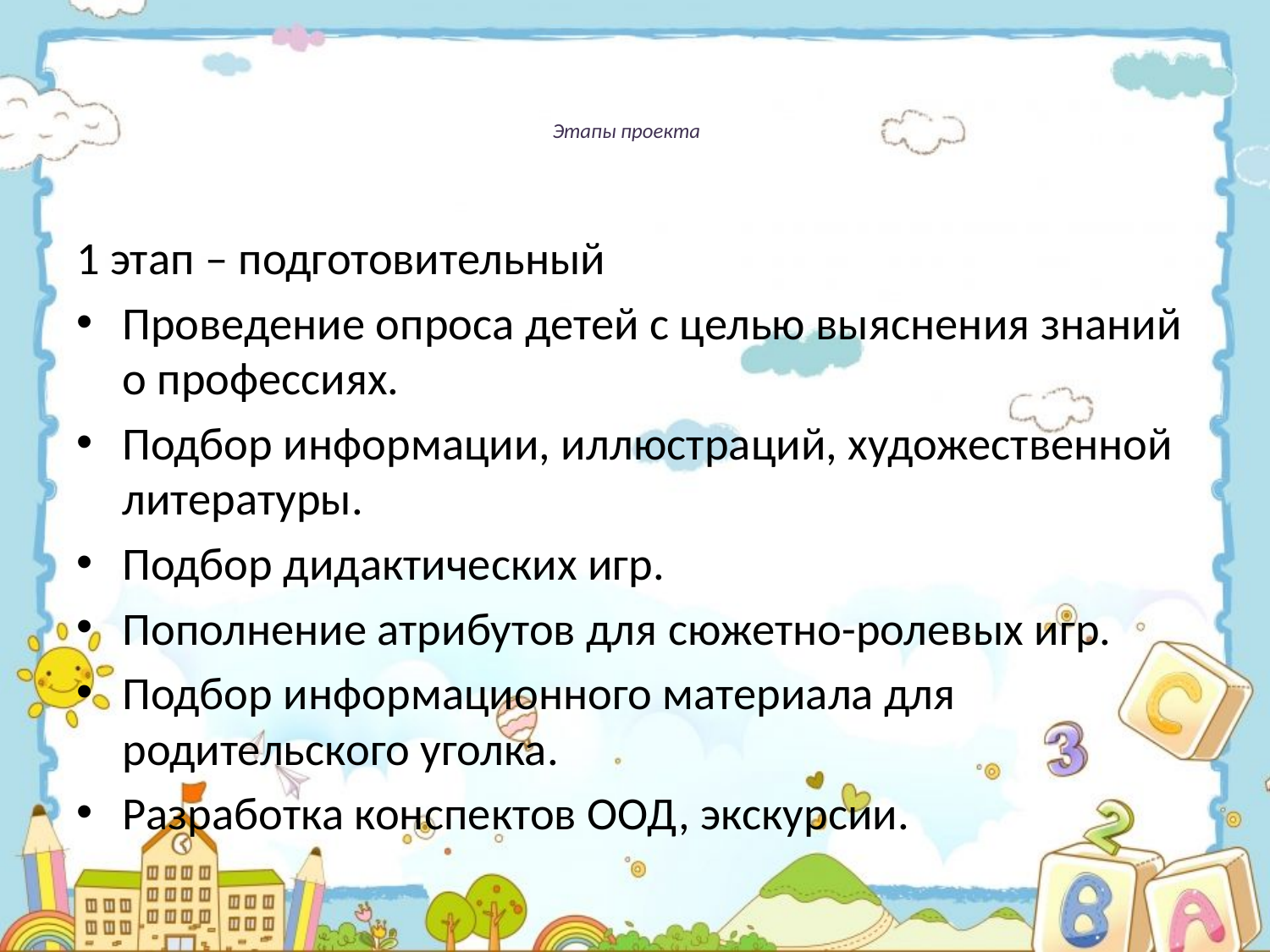

# Этапы проекта
1 этап – подготовительный
Проведение опроса детей с целью выяснения знаний о профессиях.
Подбор информации, иллюстраций, художественной литературы.
Подбор дидактических игр.
Пополнение атрибутов для сюжетно-ролевых игр.
Подбор информационного материала для родительского уголка.
Разработка конспектов ООД, экскурсии.